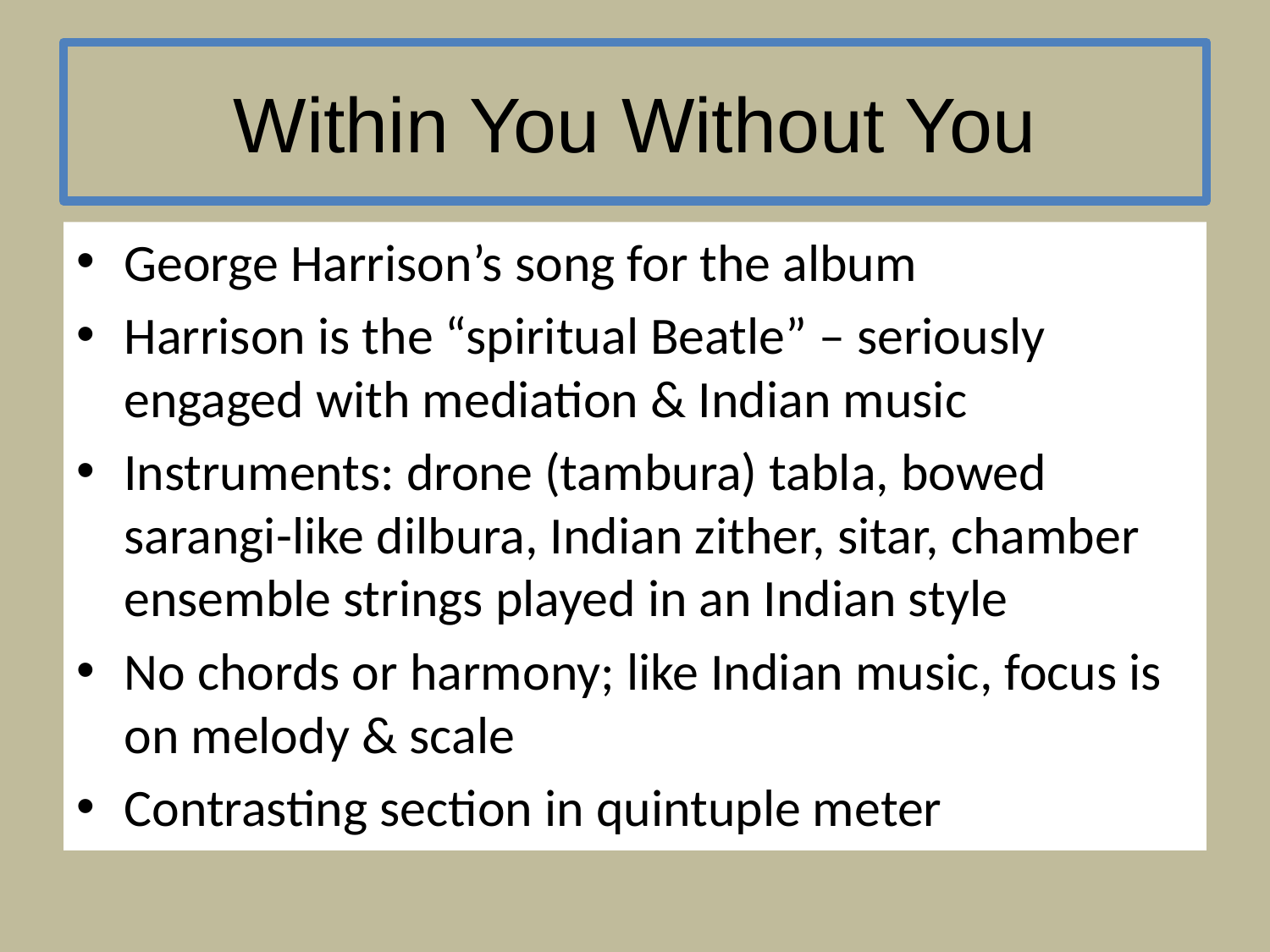

# Within You Without You
George Harrison’s song for the album
Harrison is the “spiritual Beatle” – seriously engaged with mediation & Indian music
Instruments: drone (tambura) tabla, bowed sarangi-like dilbura, Indian zither, sitar, chamber ensemble strings played in an Indian style
No chords or harmony; like Indian music, focus is on melody & scale
Contrasting section in quintuple meter